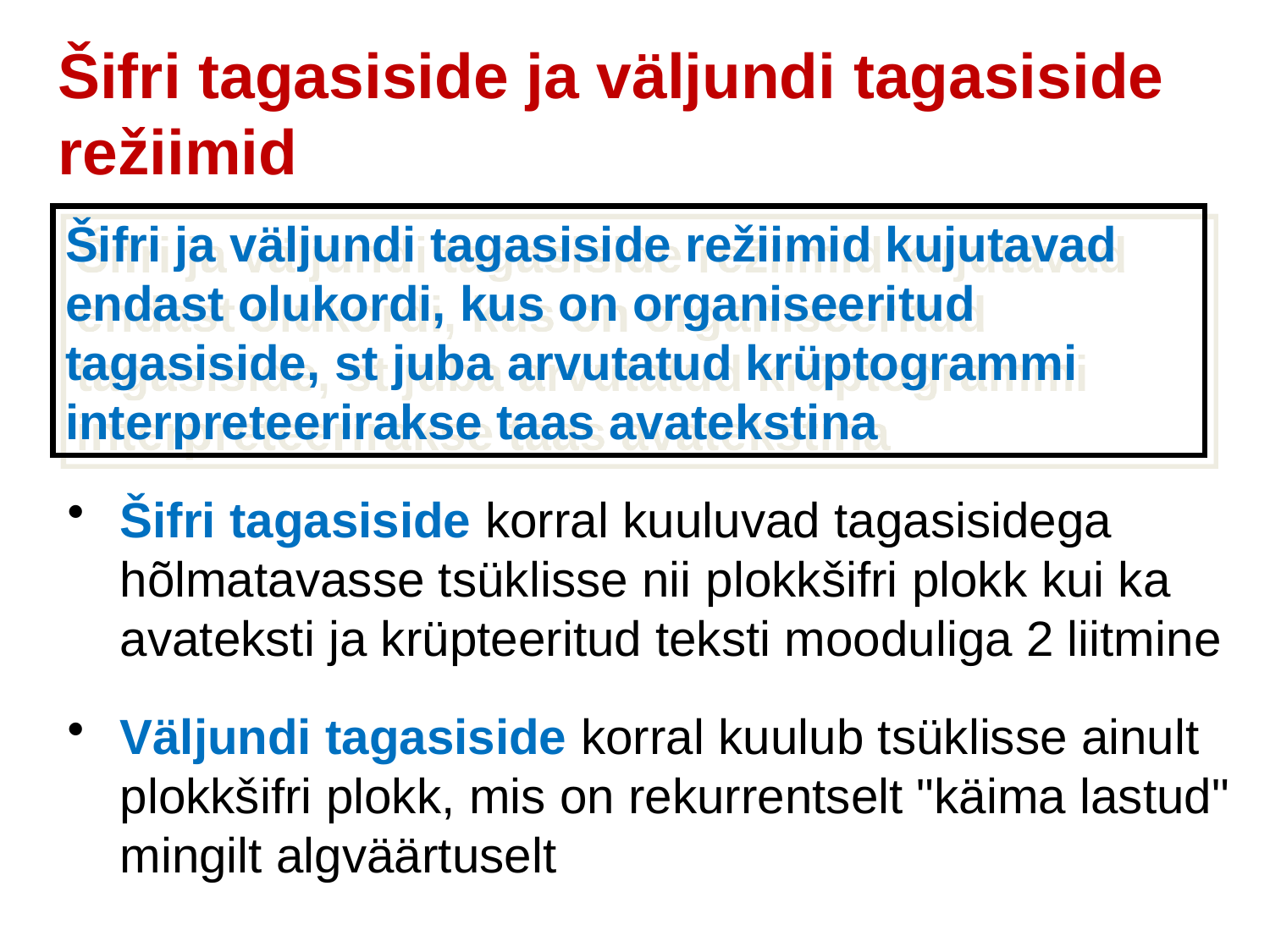

Šifri tagasiside ja väljundi tagasiside režiimid
Šifri ja väljundi tagasiside režiimid kujutavad endast olukordi, kus on organiseeritud tagasiside, st juba arvutatud krüptogrammi interpreteerirakse taas avatekstina
Šifri tagasiside korral kuuluvad tagasisidega hõlmatavasse tsüklisse nii plokkšifri plokk kui ka avateksti ja krüpteeritud teksti mooduliga 2 liitmine

Väljundi tagasiside korral kuulub tsüklisse ainult  plokkšifri plokk, mis on rekurrentselt "käima lastud" mingilt algväärtuselt